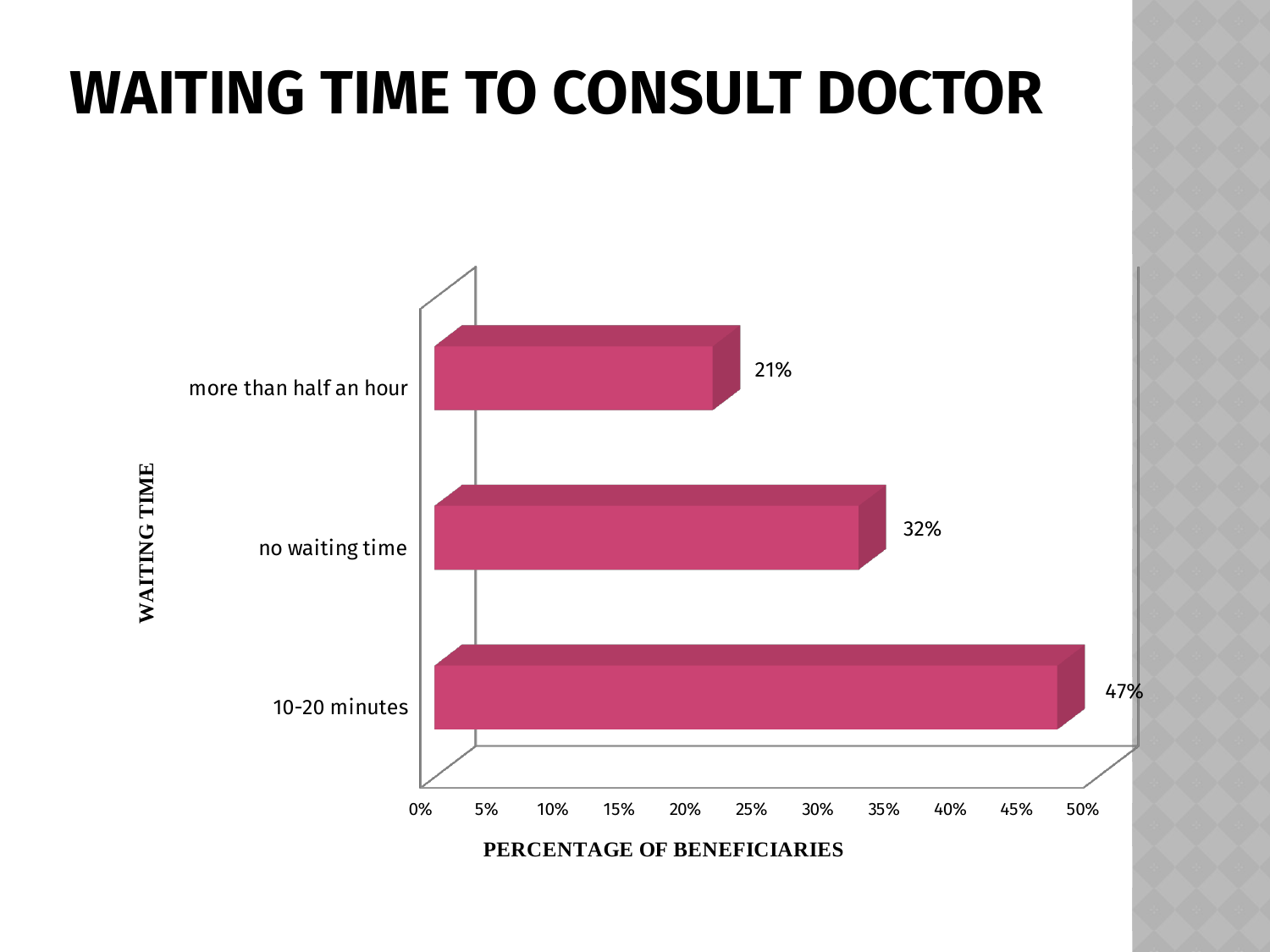

# Waiting time to consult doctor

[unsupported chart]